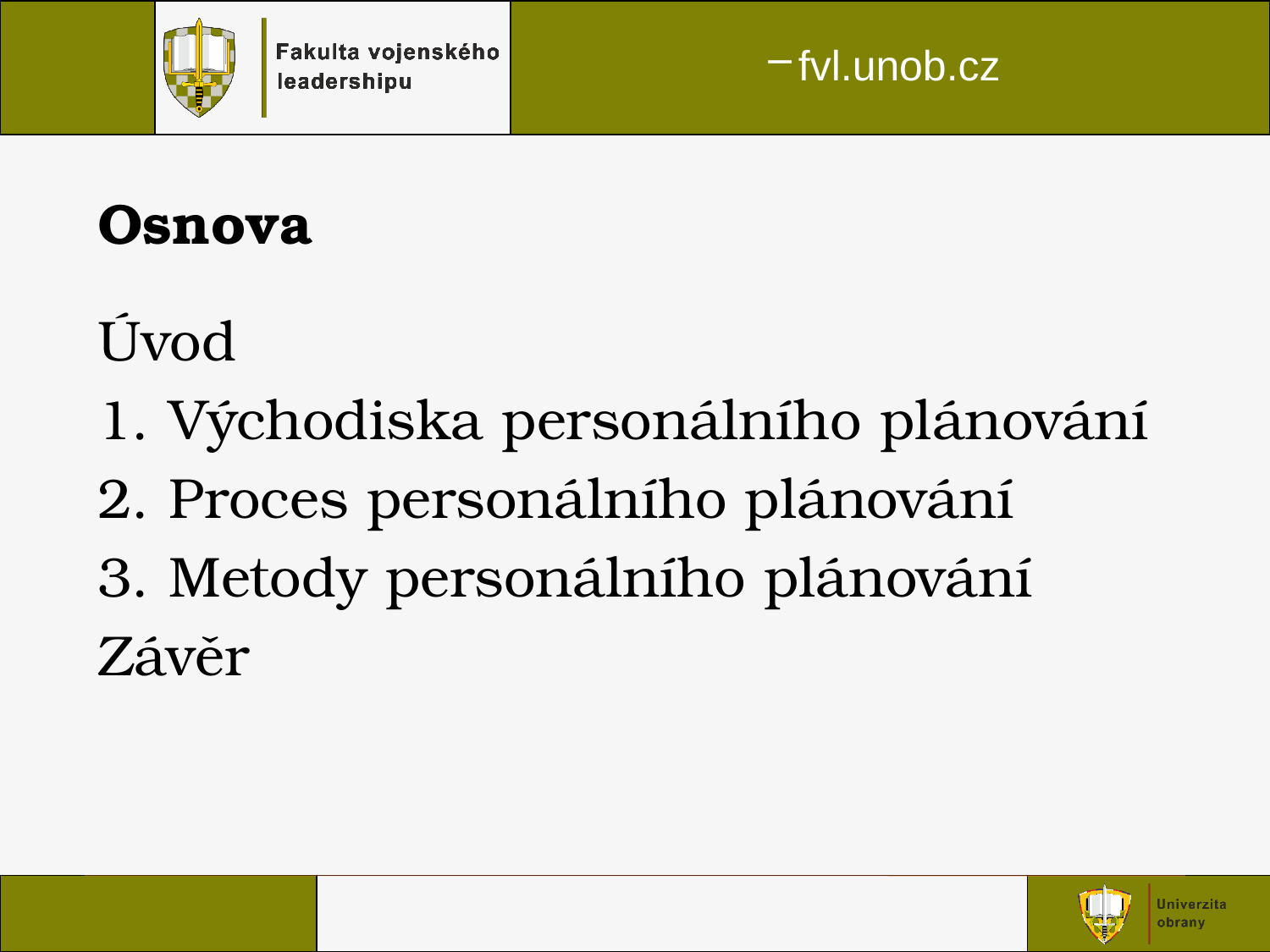

# Osnova
Úvod
Východiska personálního plánování
Proces personálního plánování
Metody personálního plánování
Závěr